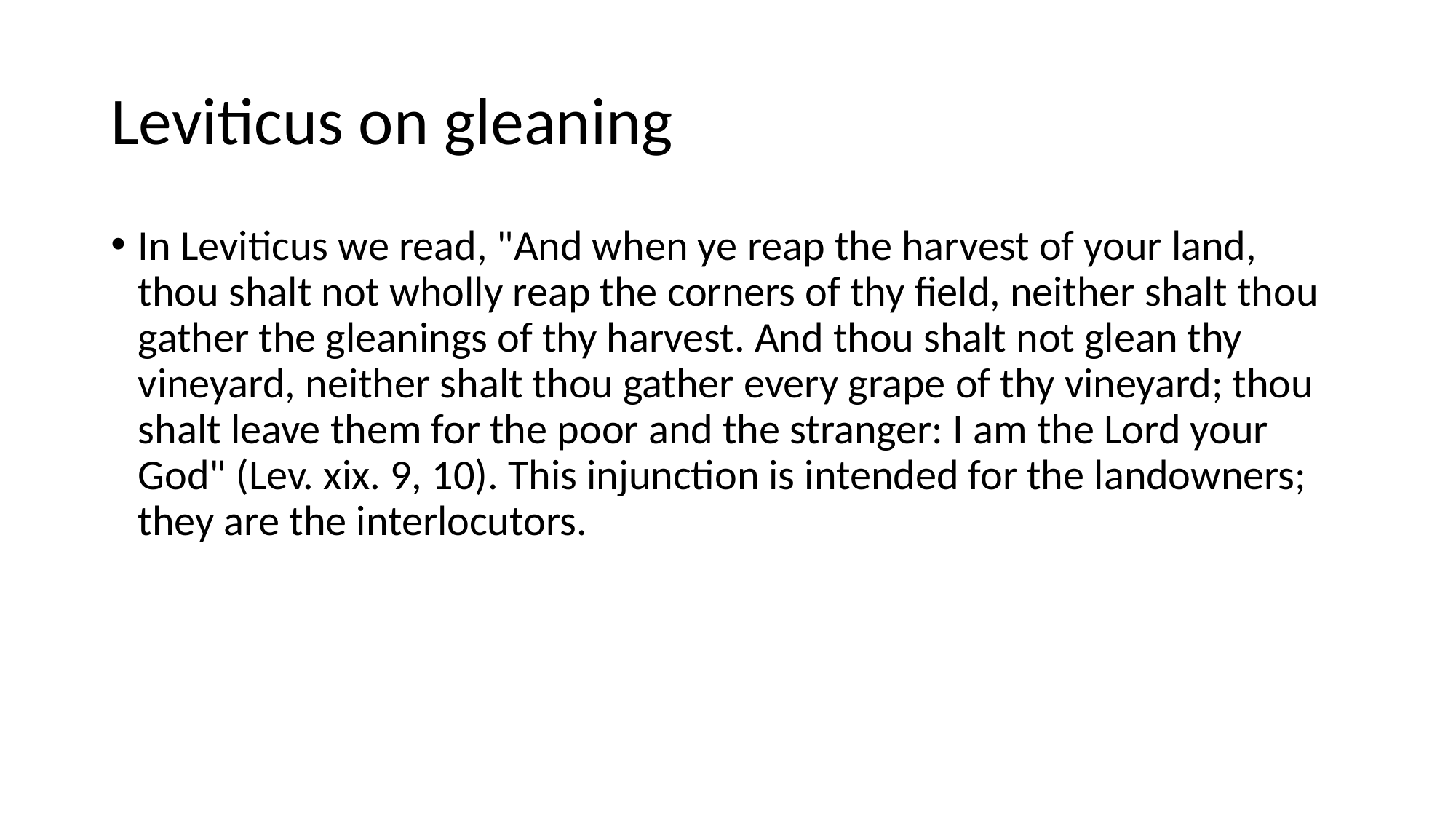

# Leviticus on gleaning
In Leviticus we read, "And when ye reap the harvest of your land, thou shalt not wholly reap the corners of thy field, neither shalt thou gather the gleanings of thy harvest. And thou shalt not glean thy vineyard, neither shalt thou gather every grape of thy vineyard; thou shalt leave them for the poor and the stranger: I am the Lord your God" (Lev. xix. 9, 10). This injunction is intended for the landowners; they are the interlocutors.